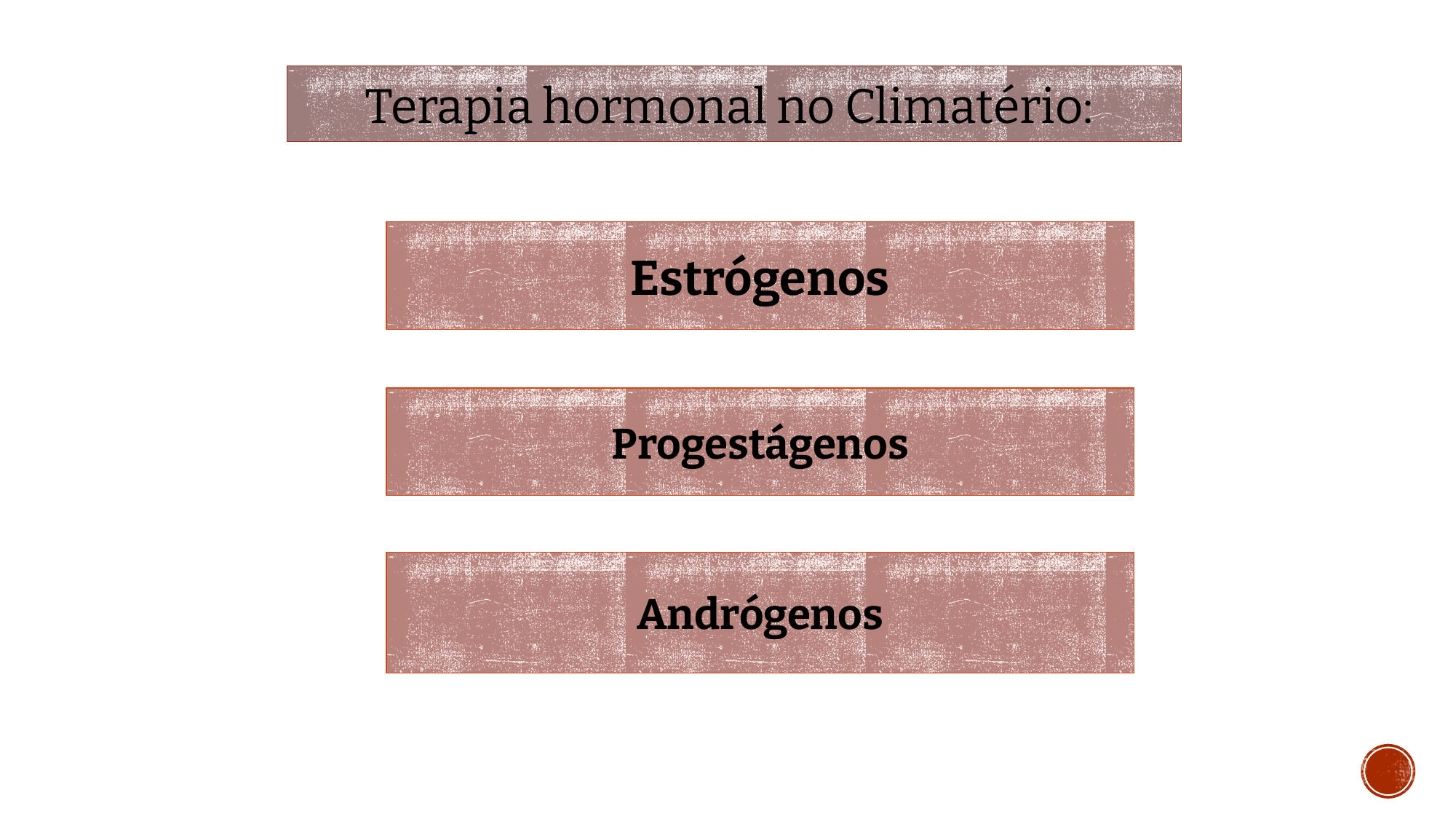

Terapia hormonal no Climatério:
Estrógenos
Progestágenos
Andrógenos